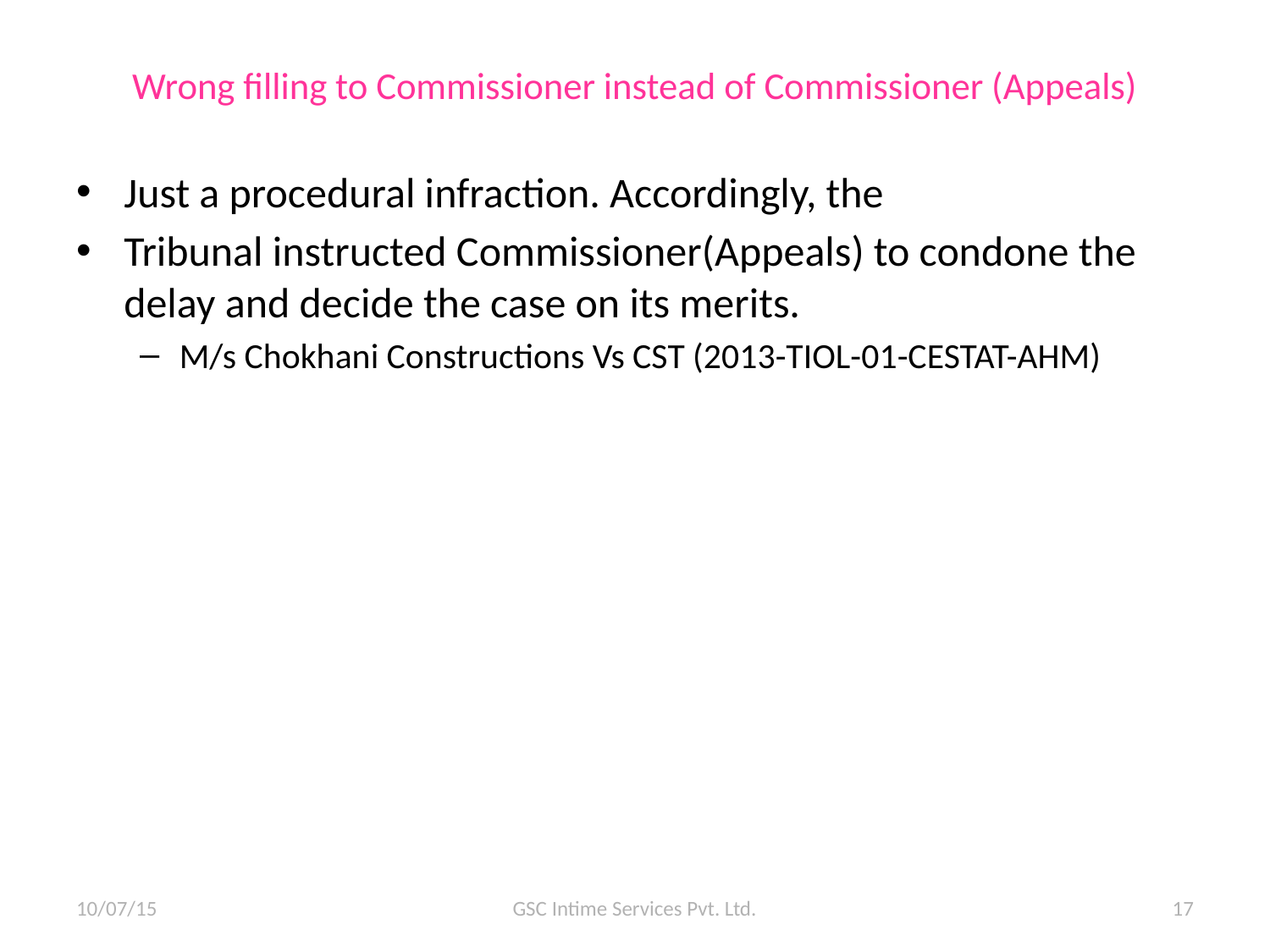

# Wrong filling to Commissioner instead of Commissioner (Appeals)
Just a procedural infraction. Accordingly, the
Tribunal instructed Commissioner(Appeals) to condone the delay and decide the case on its merits.
M/s Chokhani Constructions Vs CST (2013-TIOL-01-CESTAT-AHM)
10/07/15
GSC Intime Services Pvt. Ltd.
17